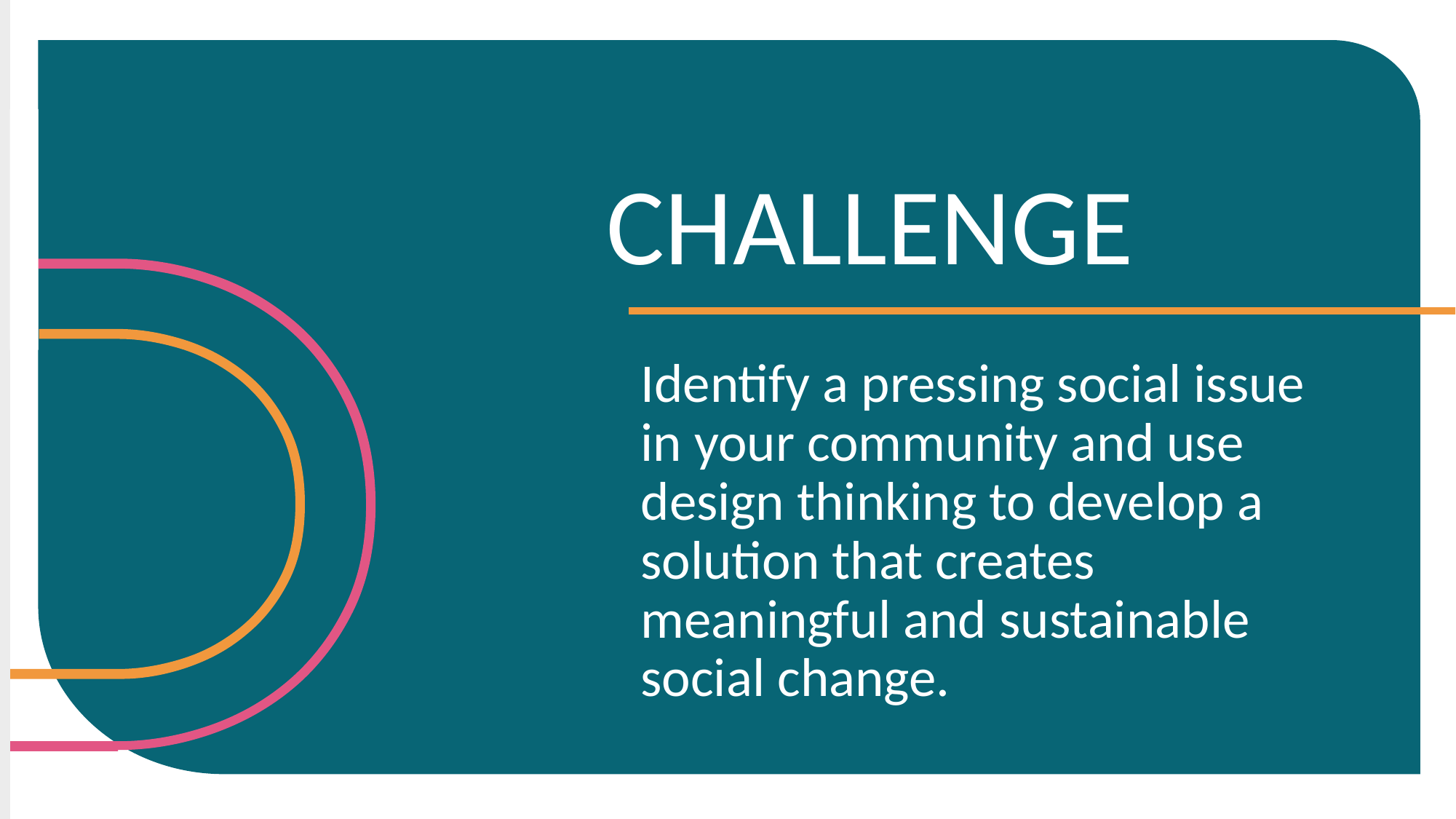

CHALLENGE
Identify a pressing social issue in your community and use design thinking to develop a solution that creates meaningful and sustainable social change.